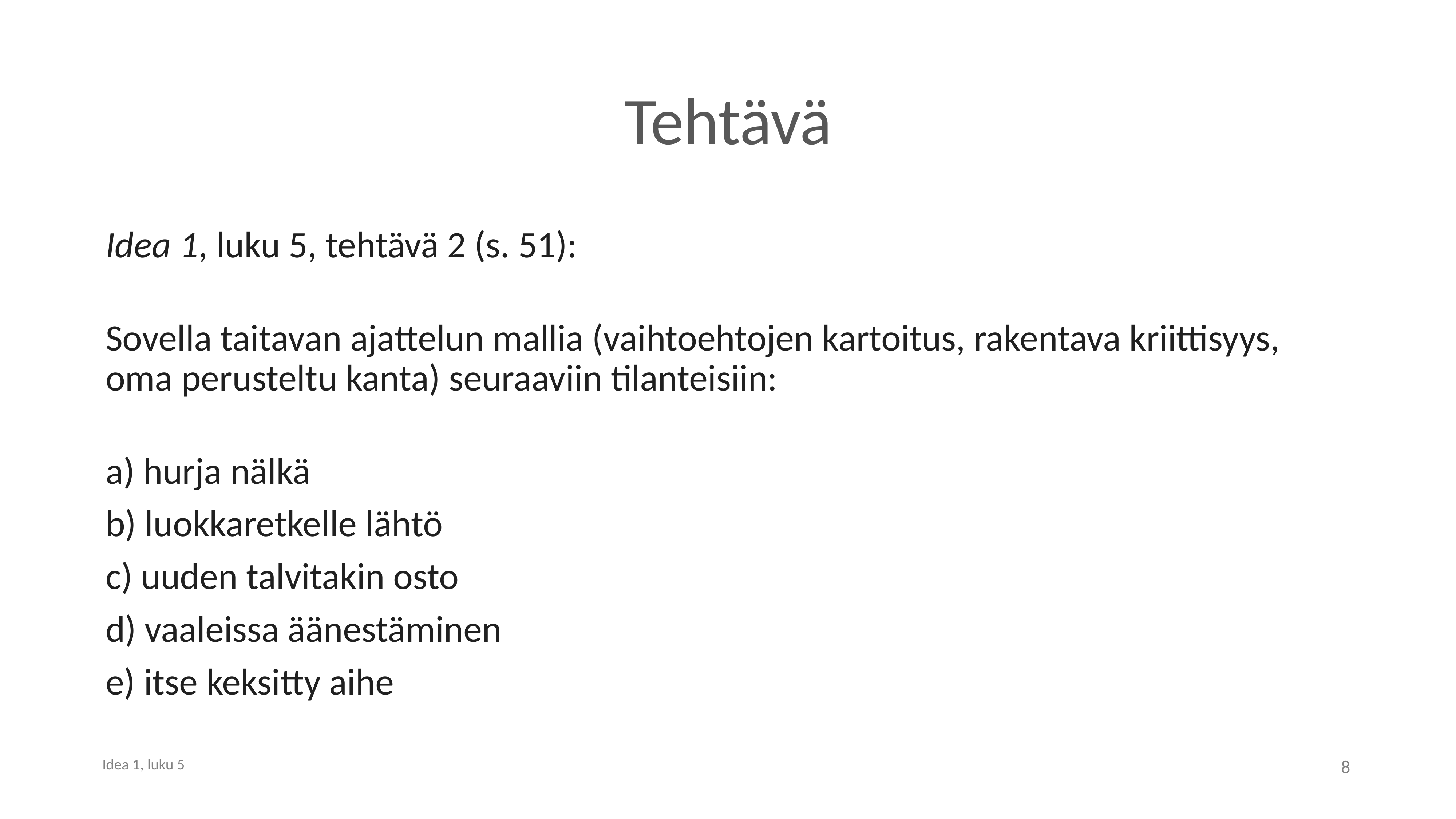

# Tehtävä
Idea 1, luku 5, tehtävä 2 (s. 51):
Sovella taitavan ajattelun mallia (vaihtoehtojen kartoitus, rakentava kriittisyys, oma perusteltu kanta) seuraaviin tilanteisiin:
a) hurja nälkä
b) luokkaretkelle lähtö
c) uuden talvitakin osto
d) vaaleissa äänestäminen
e) itse keksitty aihe

8
Idea 1, luku 5